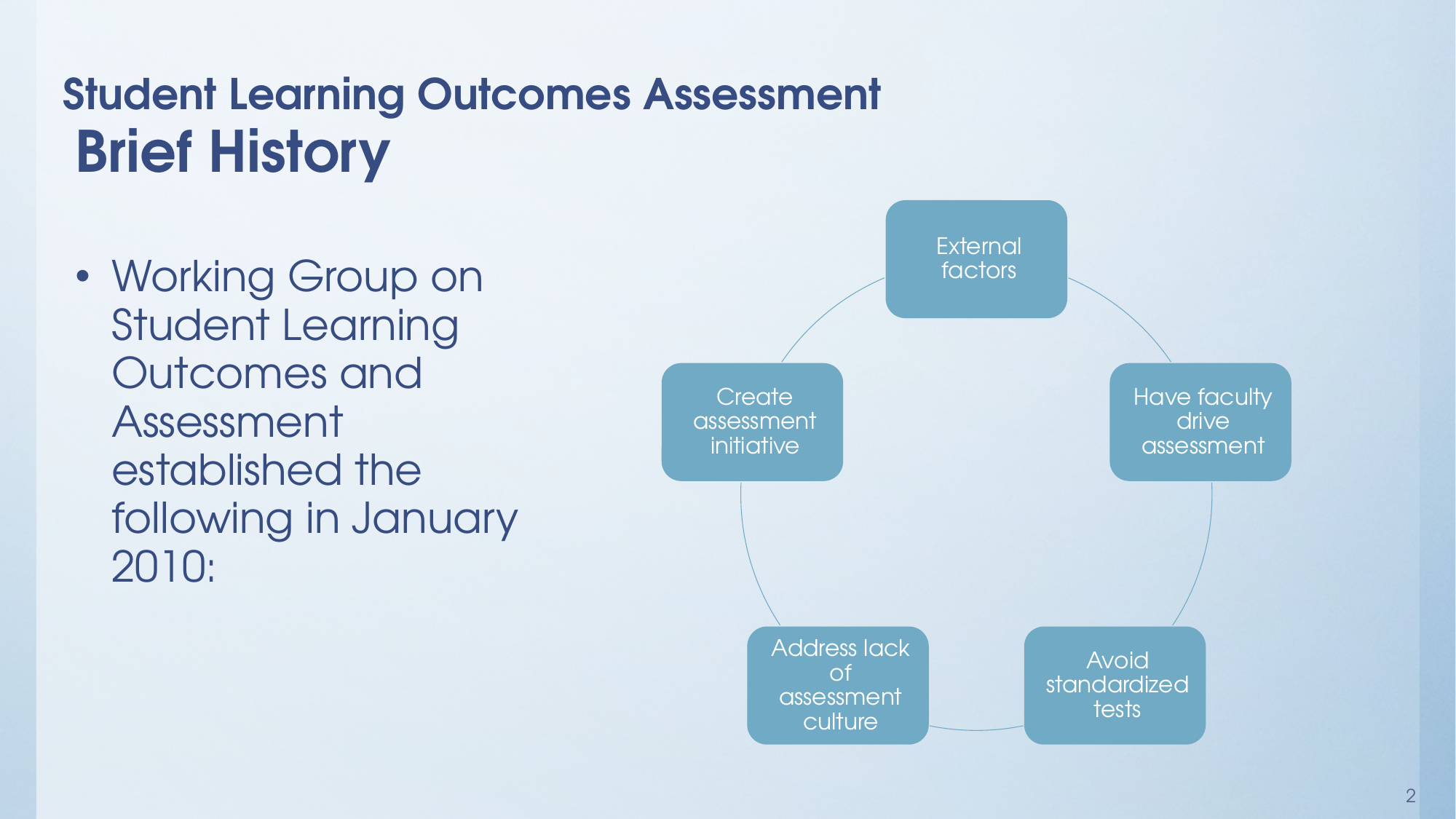

Student Learning Outcomes Assessment
# Brief History
External factors
Have faculty drive assessment
Avoid standardized tests
Address lack of assessment culture
Create assessment initiative
Working Group on Student Learning Outcomes and Assessment established the following in January 2010: